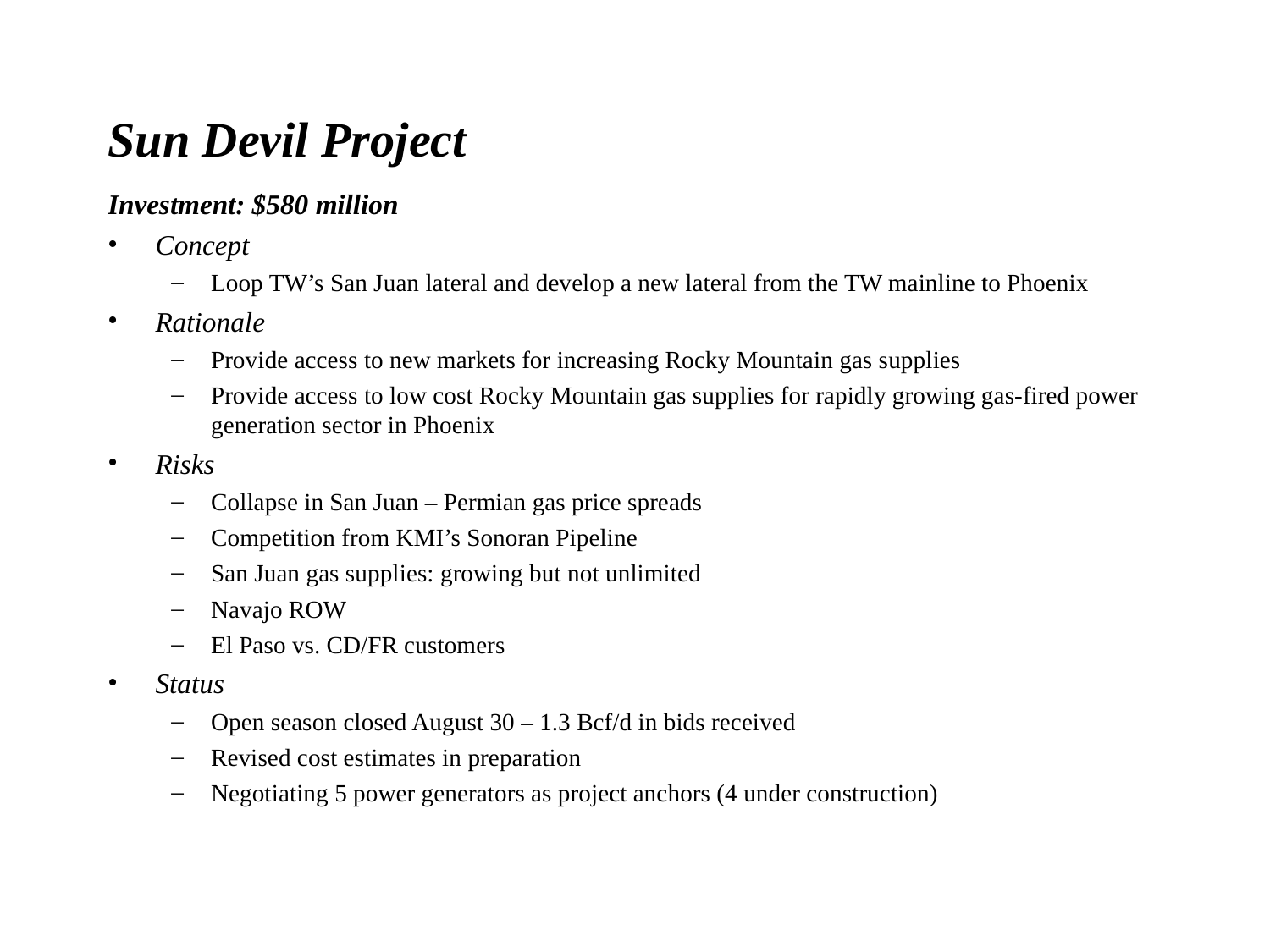

# Sun Devil Project
Investment: $580 million
Concept
Loop TW’s San Juan lateral and develop a new lateral from the TW mainline to Phoenix
Rationale
Provide access to new markets for increasing Rocky Mountain gas supplies
Provide access to low cost Rocky Mountain gas supplies for rapidly growing gas-fired power generation sector in Phoenix
Risks
Collapse in San Juan – Permian gas price spreads
Competition from KMI’s Sonoran Pipeline
San Juan gas supplies: growing but not unlimited
Navajo ROW
El Paso vs. CD/FR customers
Status
Open season closed August 30 – 1.3 Bcf/d in bids received
Revised cost estimates in preparation
Negotiating 5 power generators as project anchors (4 under construction)